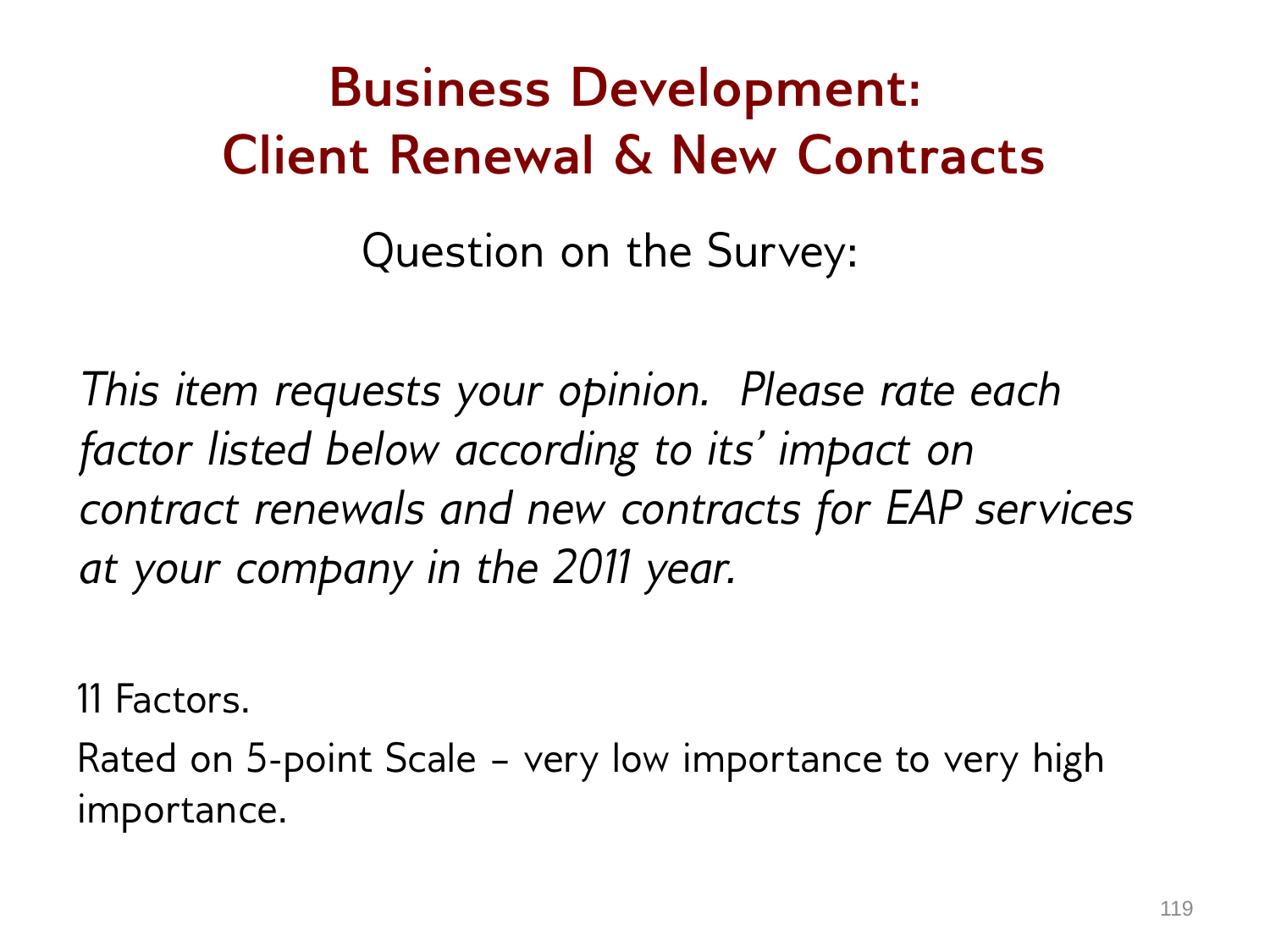

# Business Development: Client Renewal & New Contracts
Question on the Survey:

This item requests your opinion.  Please rate each factor listed below according to its’ impact on contract renewals and new contracts for EAP services at your company in the 2011 year.

11 Factors.
Rated on 5-point Scale – very low importance to very high importance.
119